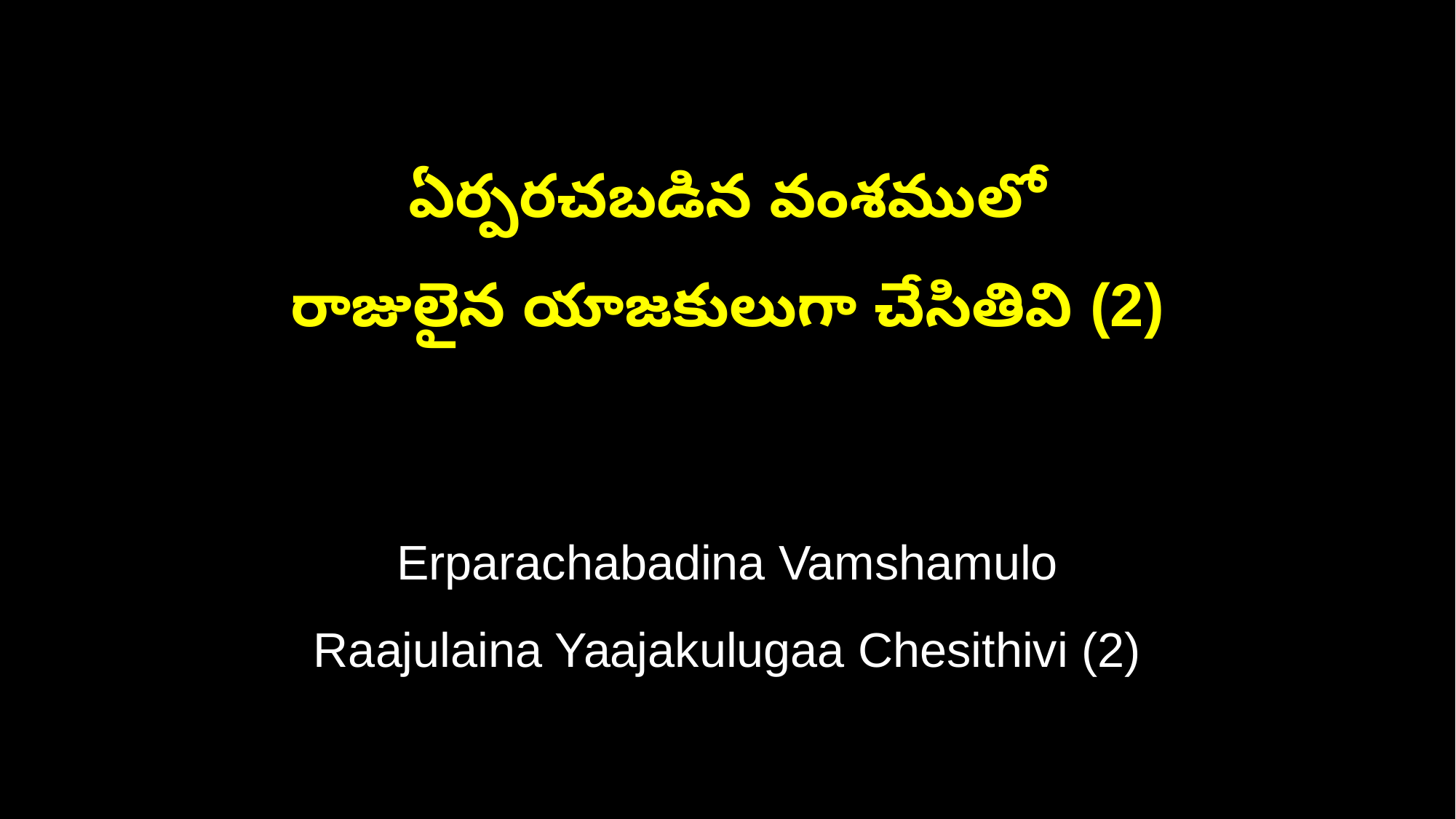

ఏర్పరచబడిన వంశములో
రాజులైన యాజకులుగా చేసితివి (2)
Erparachabadina Vamshamulo
Raajulaina Yaajakulugaa Chesithivi (2)